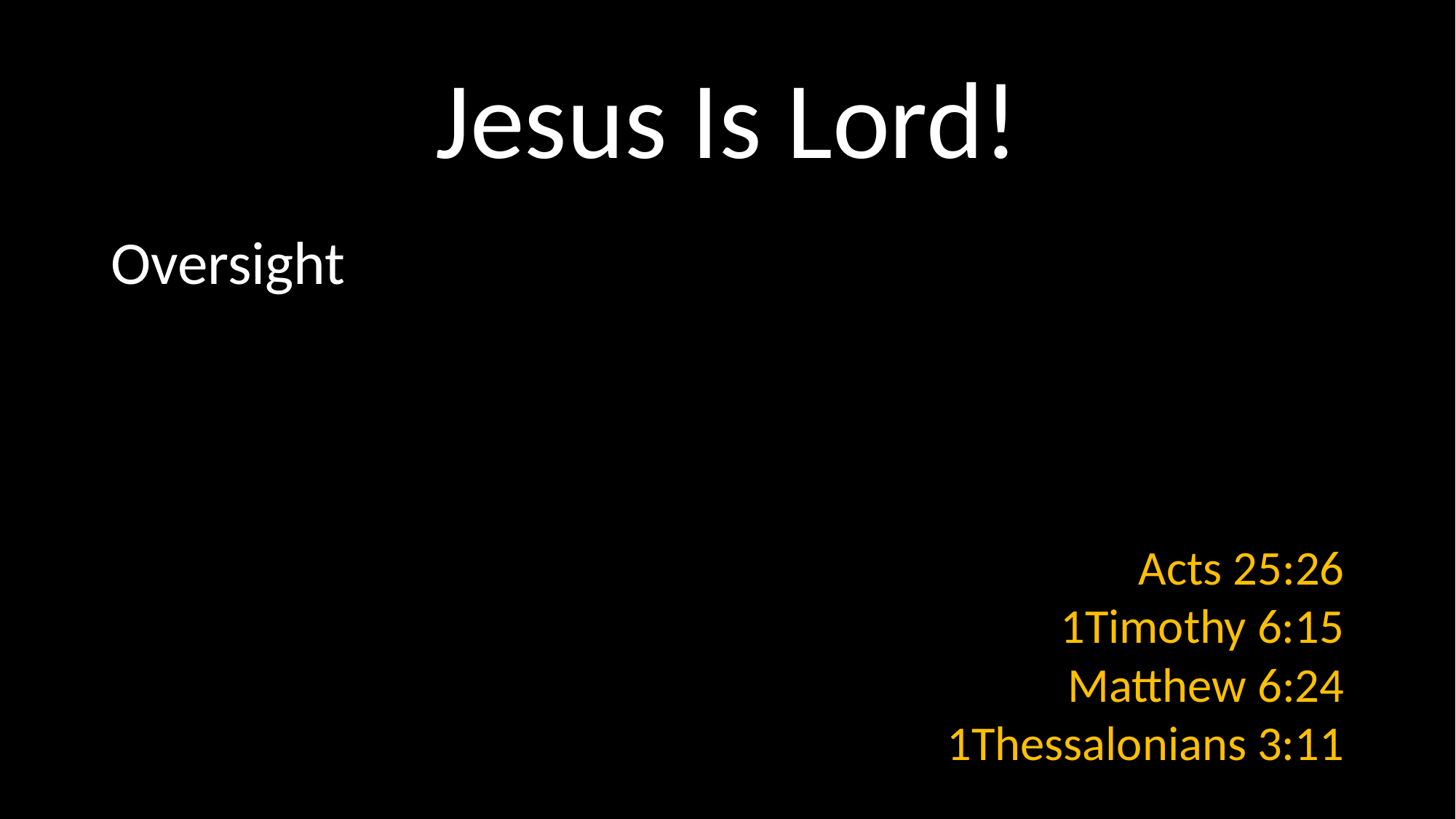

# Jesus Is Lord!
Oversight
Acts 25:26
1Timothy 6:15
Matthew 6:24
1Thessalonians 3:11